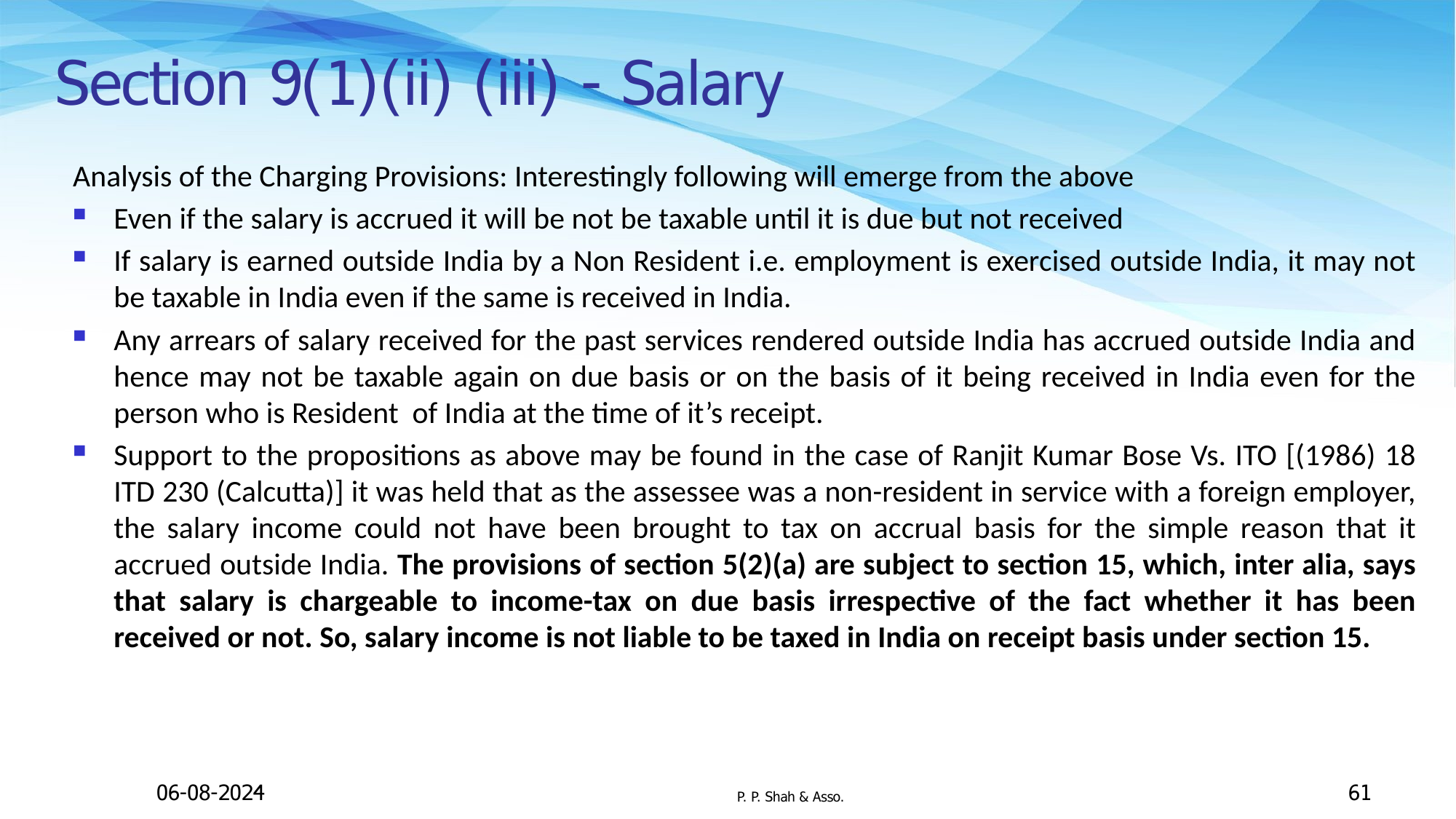

# Section 9(1)(ii) (iii) - Salary
Analysis of the Charging Provisions: Interestingly following will emerge from the above
Even if the salary is accrued it will be not be taxable until it is due but not received
If salary is earned outside India by a Non Resident i.e. employment is exercised outside India, it may not be taxable in India even if the same is received in India.
Any arrears of salary received for the past services rendered outside India has accrued outside India and hence may not be taxable again on due basis or on the basis of it being received in India even for the person who is Resident  of India at the time of it’s receipt.
Support to the propositions as above may be found in the case of Ranjit Kumar Bose Vs. ITO [(1986) 18 ITD 230 (Calcutta)] it was held that as the assessee was a non-resident in service with a foreign employer, the salary income could not have been brought to tax on accrual basis for the simple reason that it accrued outside India. The provisions of section 5(2)(a) are subject to section 15, which, inter alia, says that salary is chargeable to income-tax on due basis irrespective of the fact whether it has been received or not. So, salary income is not liable to be taxed in India on receipt basis under section 15.
06-08-2024
P. P. Shah & Asso.
61